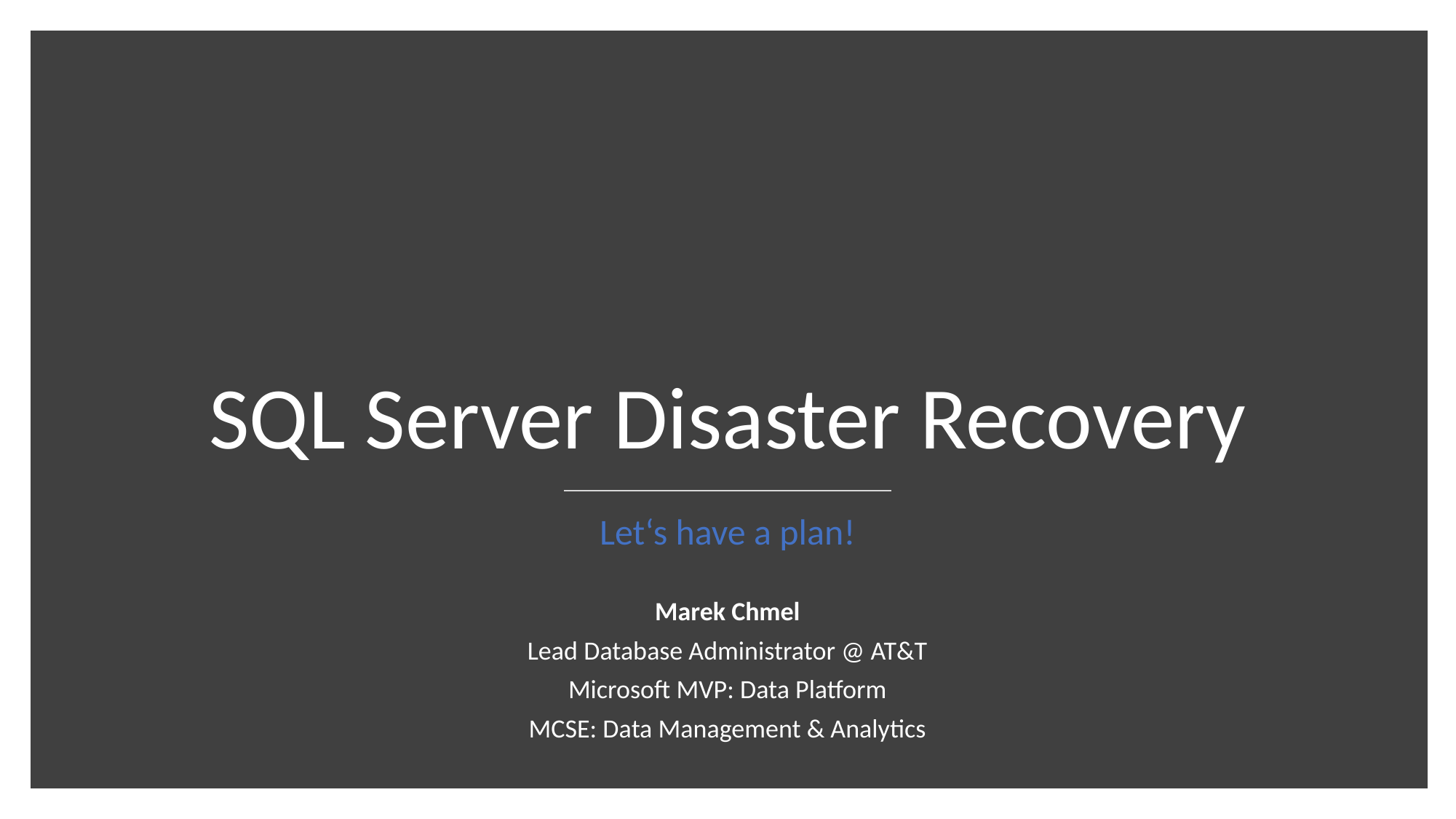

# SQL Server Disaster Recovery
Let‘s have a plan!

Marek Chmel
Lead Database Administrator @ AT&T
Microsoft MVP: Data Platform
MCSE: Data Management & Analytics